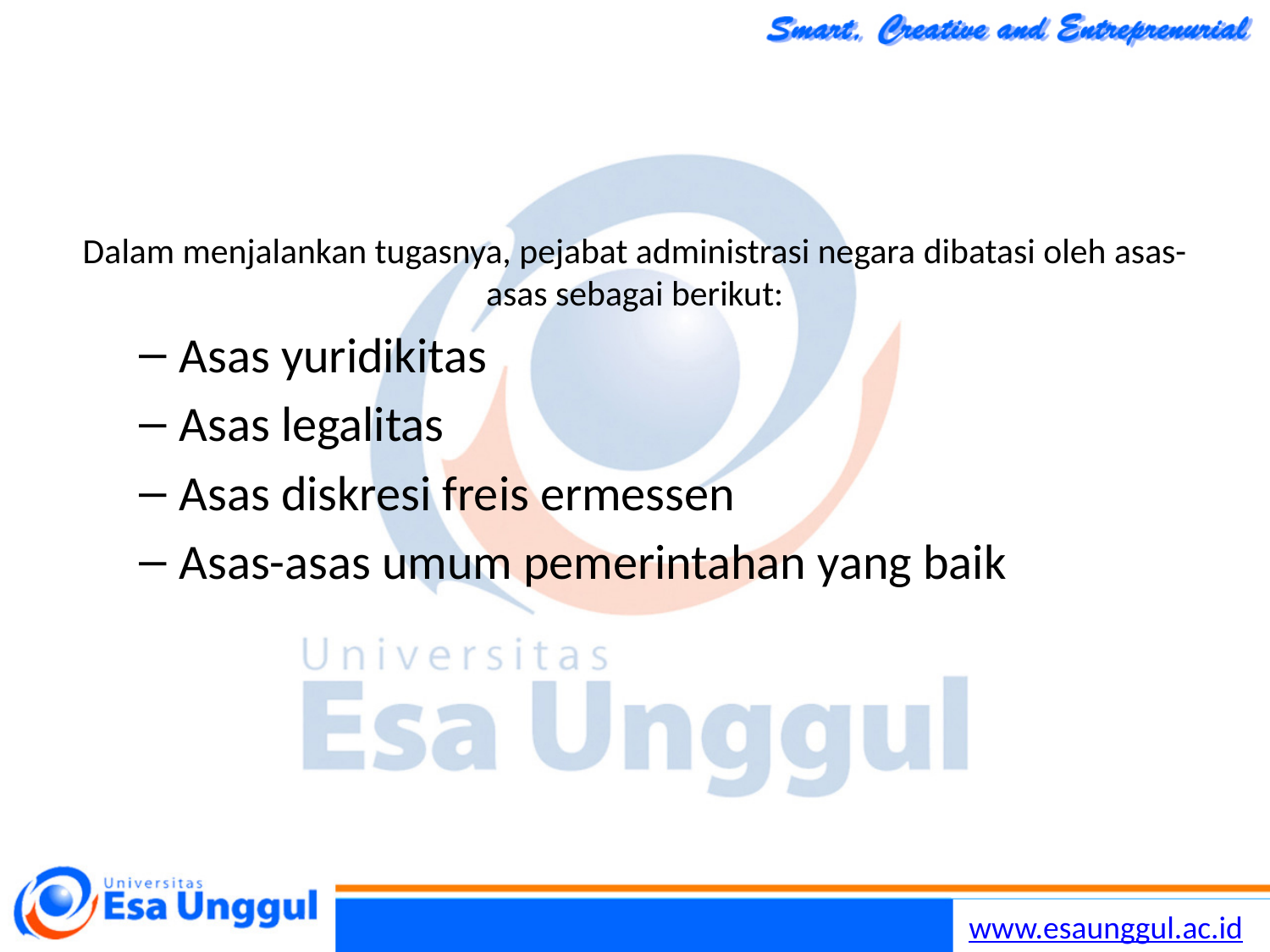

#
Dalam menjalankan tugasnya, pejabat administrasi negara dibatasi oleh asas-asas sebagai berikut:
Asas yuridikitas
Asas legalitas
Asas diskresi freis ermessen
Asas-asas umum pemerintahan yang baik